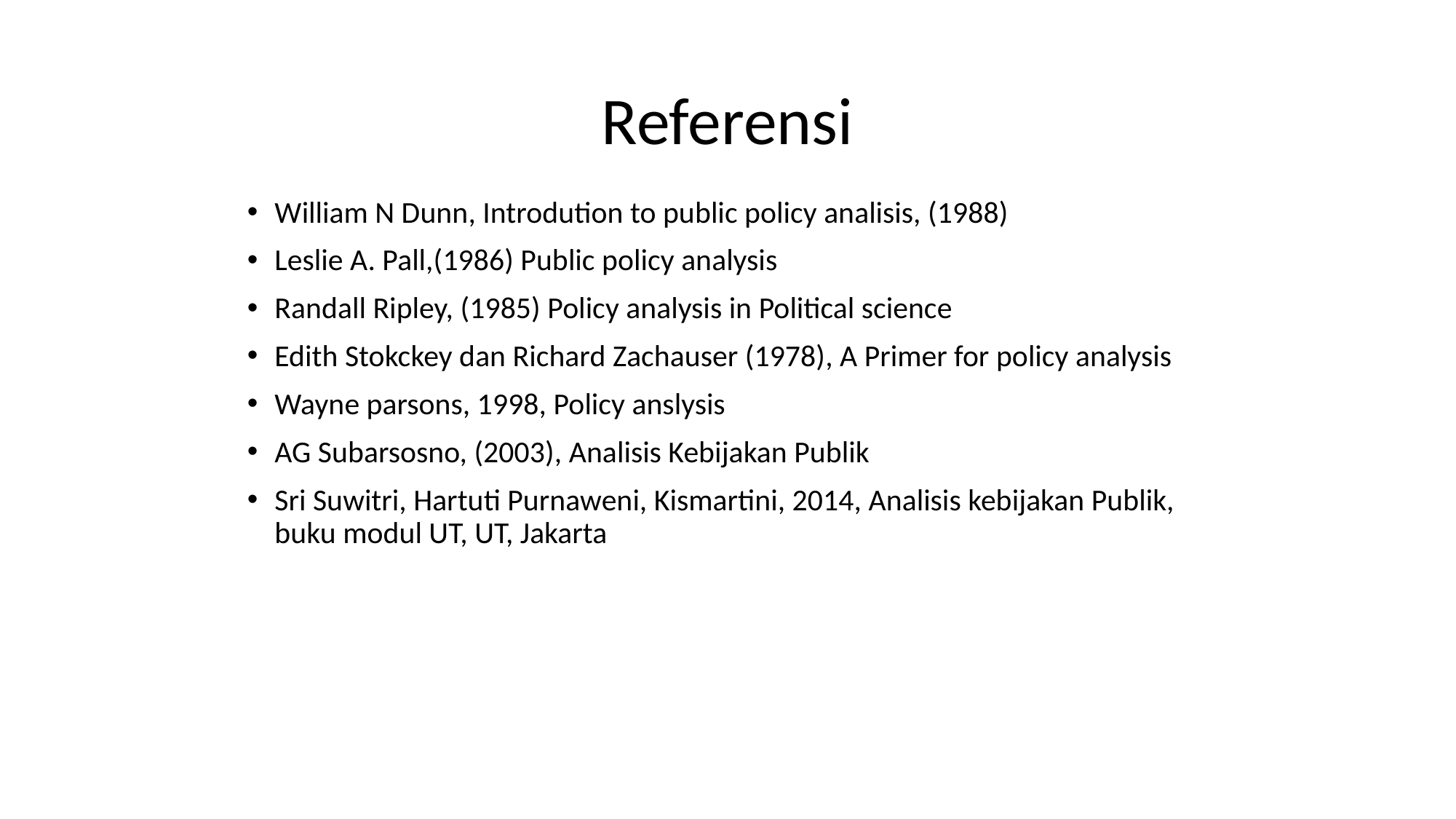

# Referensi
William N Dunn, Introdution to public policy analisis, (1988)
Leslie A. Pall,(1986) Public policy analysis
Randall Ripley, (1985) Policy analysis in Political science
Edith Stokckey dan Richard Zachauser (1978), A Primer for policy analysis
Wayne parsons, 1998, Policy anslysis
AG Subarsosno, (2003), Analisis Kebijakan Publik
Sri Suwitri, Hartuti Purnaweni, Kismartini, 2014, Analisis kebijakan Publik, buku modul UT, UT, Jakarta